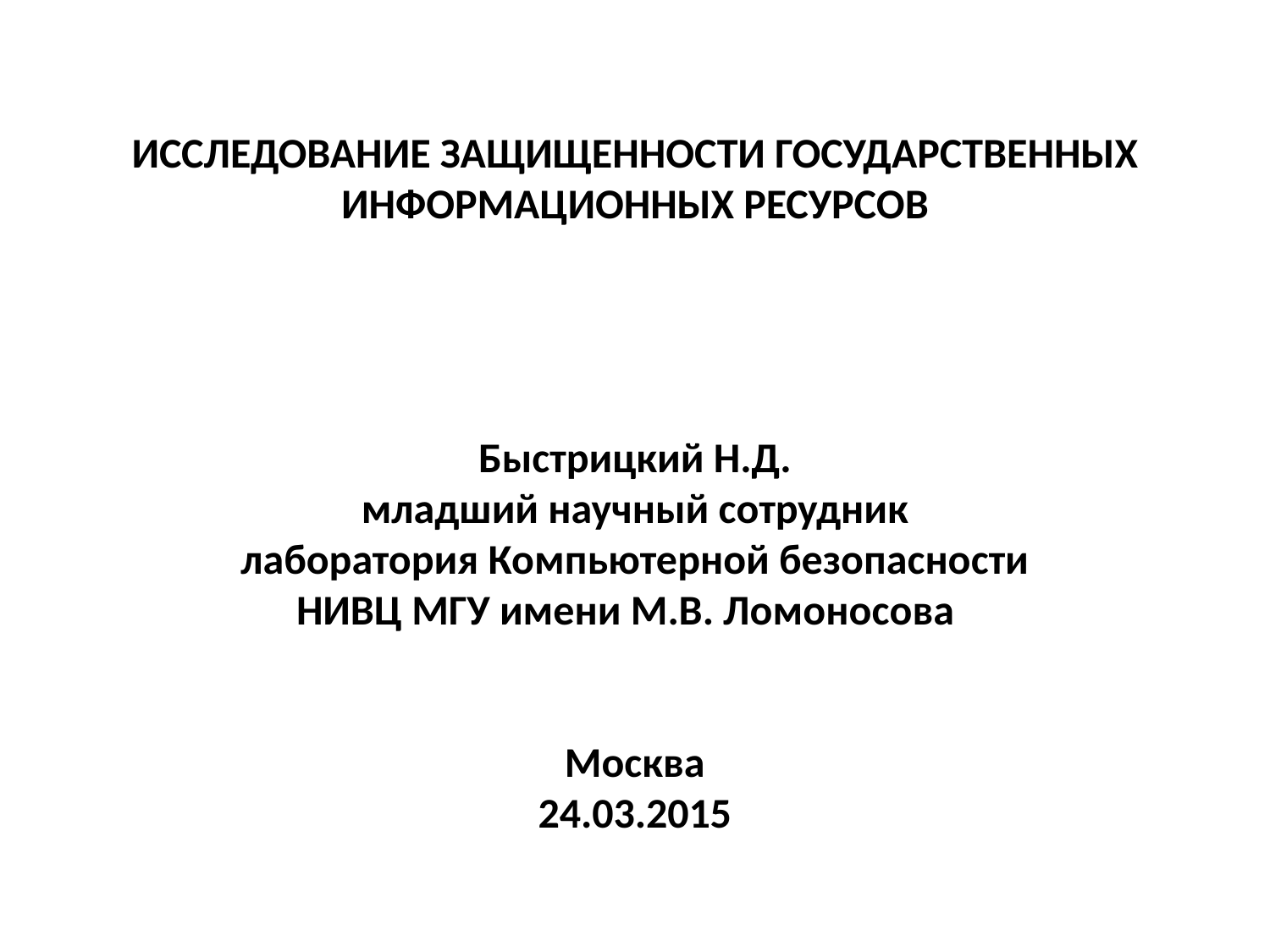

# ИССЛЕДОВАНИЕ ЗАЩИЩЕННОСТИ ГОСУДАРСТВЕННЫХ ИНФОРМАЦИОННЫХ РЕСУРСОВ Быстрицкий Н.Д. младший научный сотрудник лаборатория Компьютерной безопасности НИВЦ МГУ имени М.В. Ломоносова Москва 24.03.2015